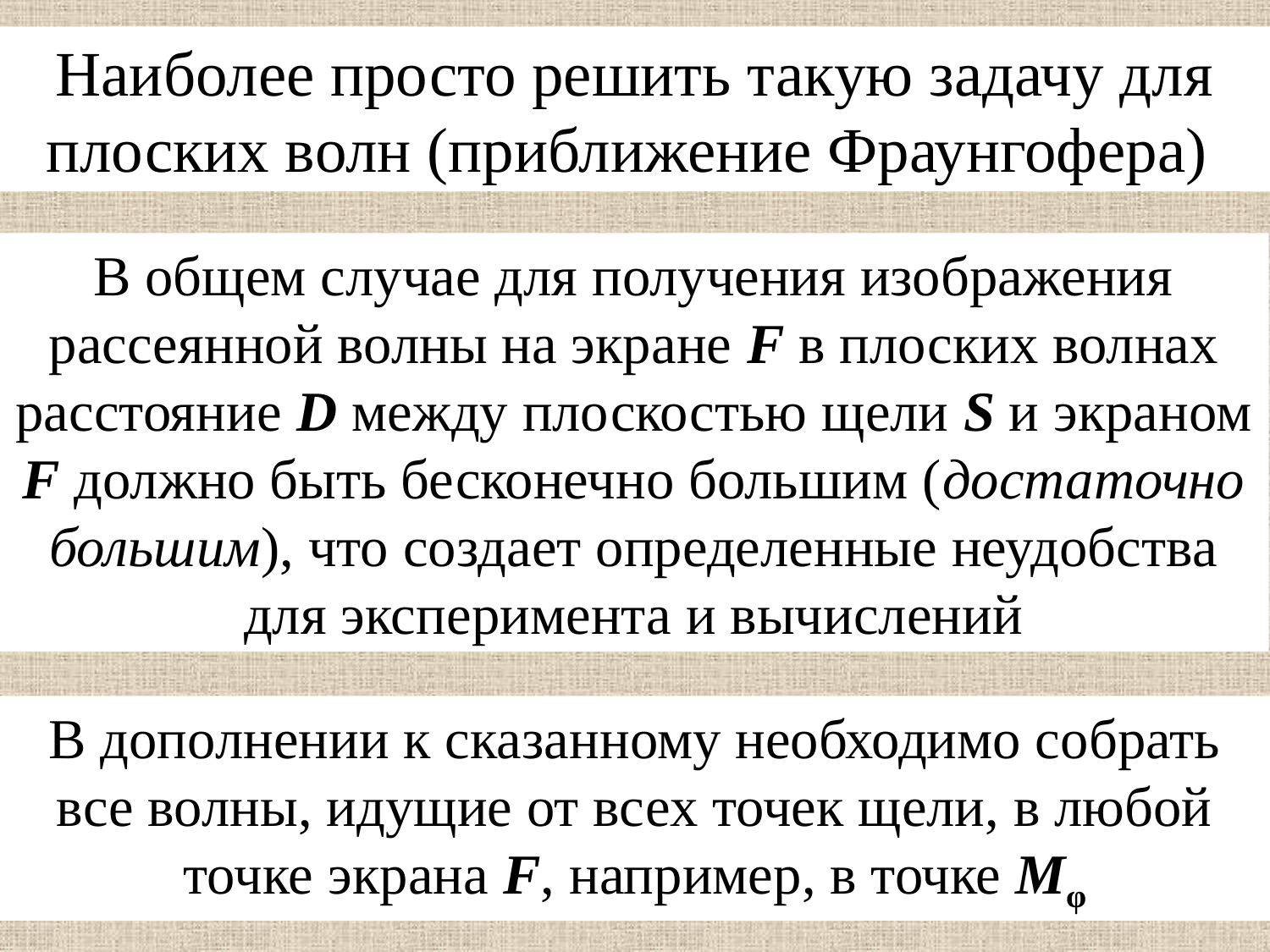

Наиболее просто решить такую задачу для плоских волн (приближение Фраунгофера)
В общем случае для получения изображения рассеянной волны на экране F в плоских волнах расстояние D между плоскостью щели S и экраном F должно быть бесконечно большим (достаточно большим), что создает определенные неудобства для эксперимента и вычислений
В дополнении к сказанному необходимо собрать все волны, идущие от всех точек щели, в любой точке экрана F, например, в точке Mφ